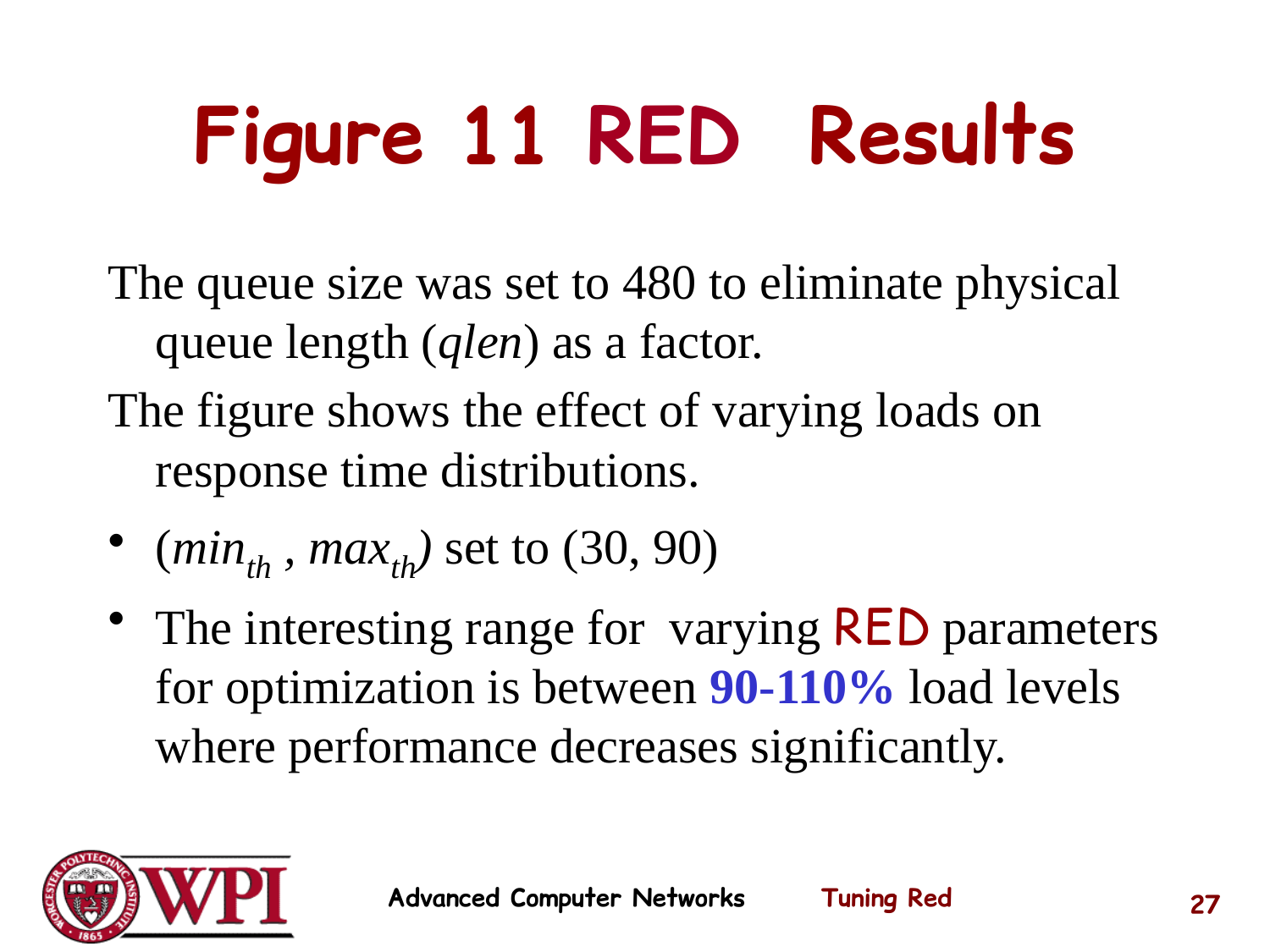

# Figure 11 RED  Results
The queue size was set to 480 to eliminate physical queue length (qlen) as a factor.
The figure shows the effect of varying loads on response time distributions.
(minth , maxth) set to (30, 90)
The interesting range for  varying RED parameters for optimization is between 90-110% load levels where performance decreases significantly.
Advanced Computer Networks       Tuning Red
27